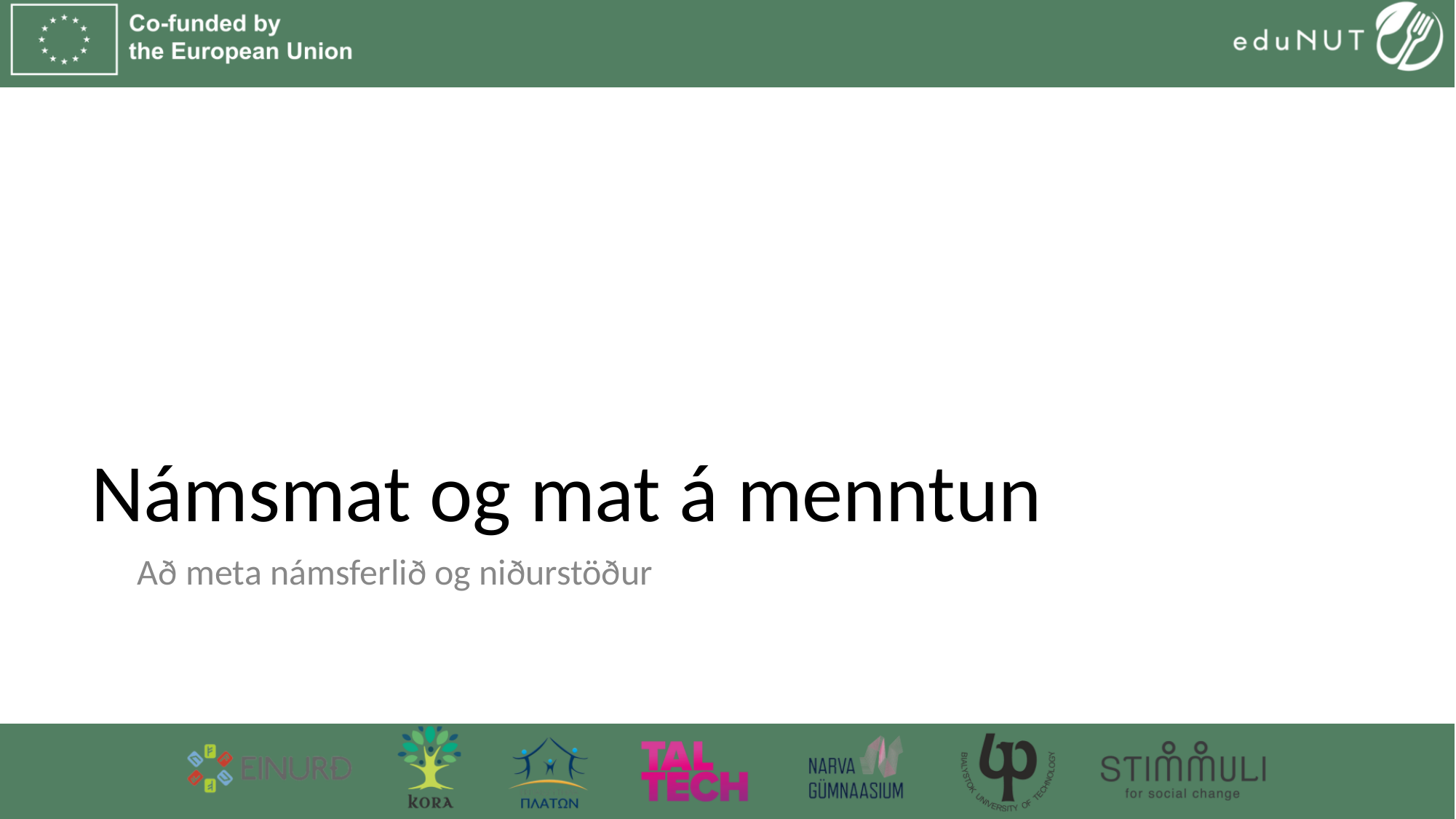

# Námsmat og mat á menntun
Að meta námsferlið og niðurstöður